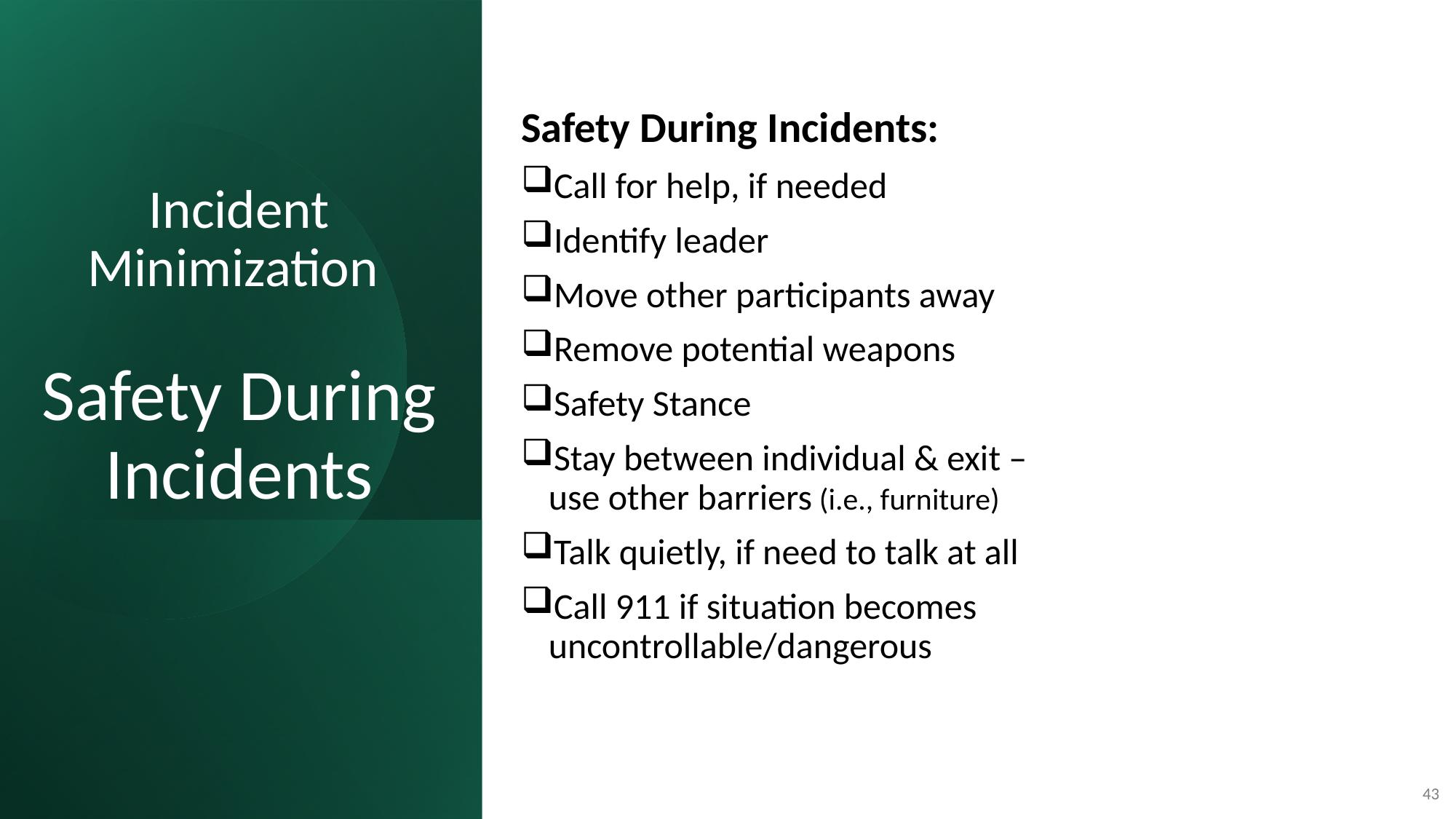

Safety During Incidents:
Call for help, if needed
Identify leader
Move other participants away
Remove potential weapons
Safety Stance
Stay between individual & exit – use other barriers (i.e., furniture)
Talk quietly, if need to talk at all
Call 911 if situation becomes uncontrollable/dangerous
# Incident Minimization Safety During Incidents

43